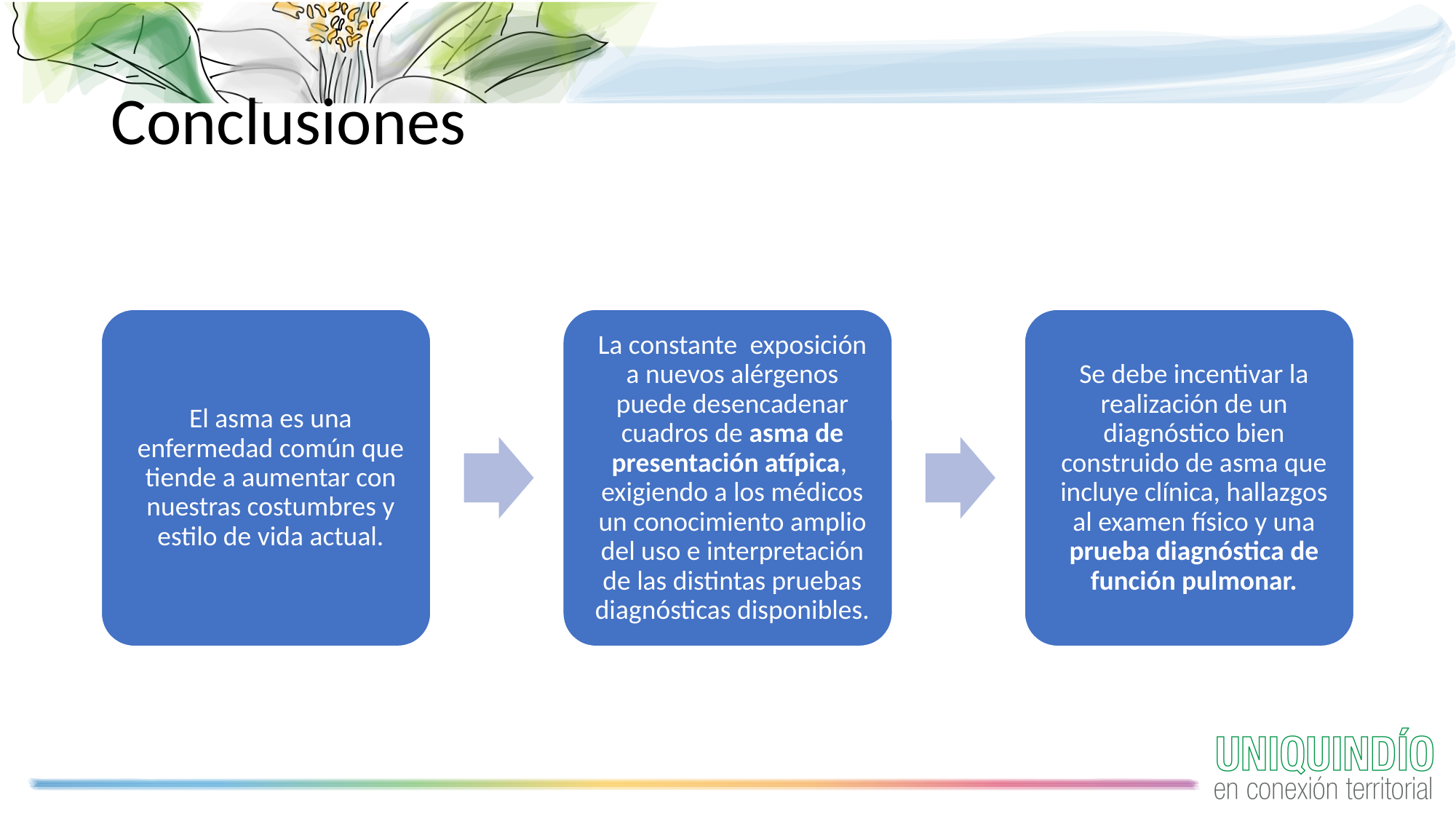

# Conclusiones
El asma es una enfermedad común que tiende a aumentar con nuestras costumbres y estilo de vida actual.

La constante  exposición a nuevos alérgenos puede desencadenar cuadros de asma de presentación atípica,  exigiendo a los médicos un conocimiento amplio del uso e interpretación de las distintas pruebas diagnósticas disponibles.

Se debe incentivar la realización de un diagnóstico bien construido de asma que incluye clínica, hallazgos al examen físico y una prueba diagnóstica de función pulmonar.